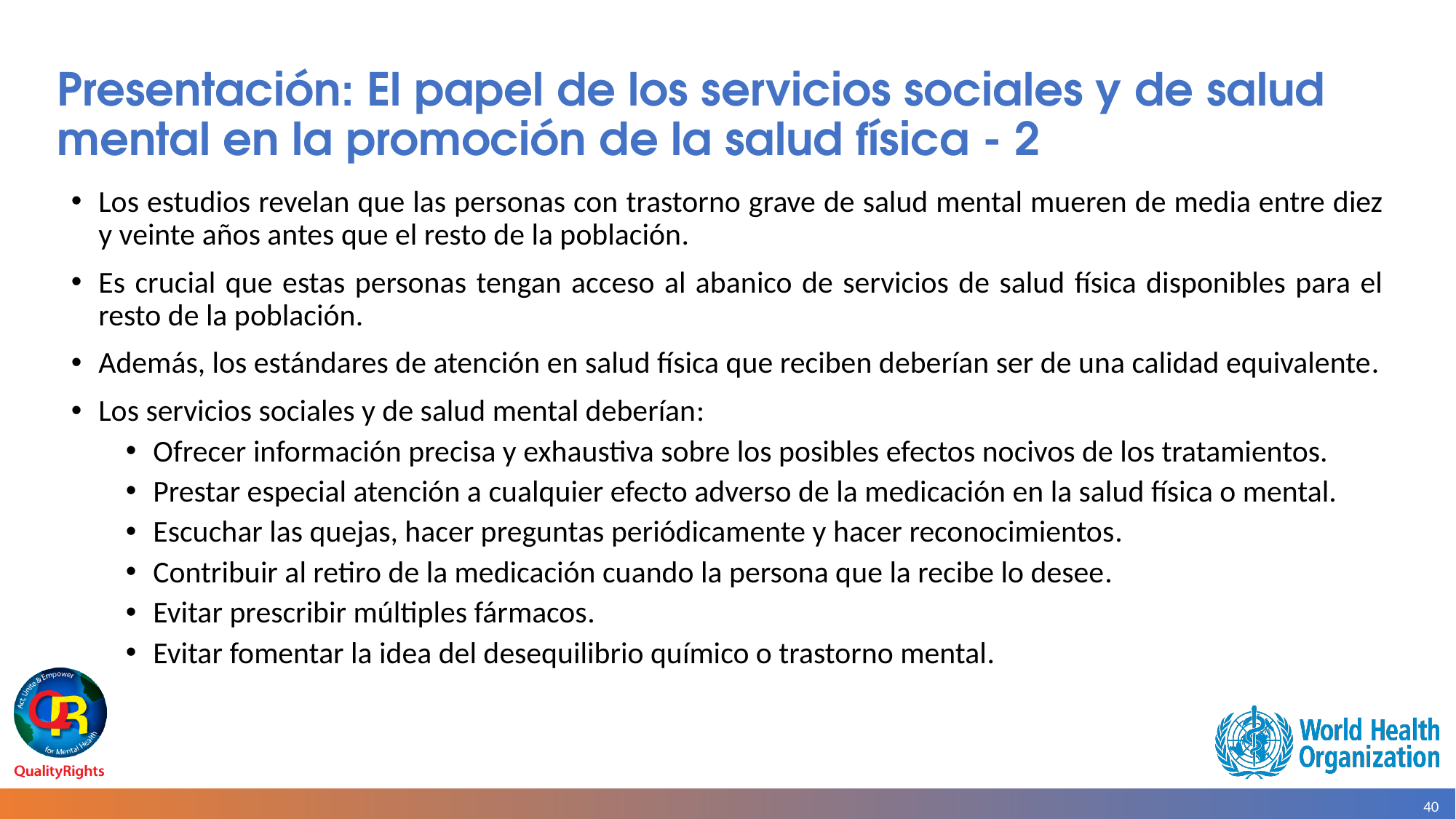

# Presentación: El papel de los servicios sociales y de salud mental en la promoción de la salud física - 2
Los estudios revelan que las personas con trastorno grave de salud mental mueren de media entre diez y veinte años antes que el resto de la población.
Es crucial que estas personas tengan acceso al abanico de servicios de salud física disponibles para el resto de la población.
Además, los estándares de atención en salud física que reciben deberían ser de una calidad equivalente.
Los servicios sociales y de salud mental deberían:
Ofrecer información precisa y exhaustiva sobre los posibles efectos nocivos de los tratamientos.
Prestar especial atención a cualquier efecto adverso de la medicación en la salud física o mental.
Escuchar las quejas, hacer preguntas periódicamente y hacer reconocimientos.
Contribuir al retiro de la medicación cuando la persona que la recibe lo desee.
Evitar prescribir múltiples fármacos.
Evitar fomentar la idea del desequilibrio químico o trastorno mental.